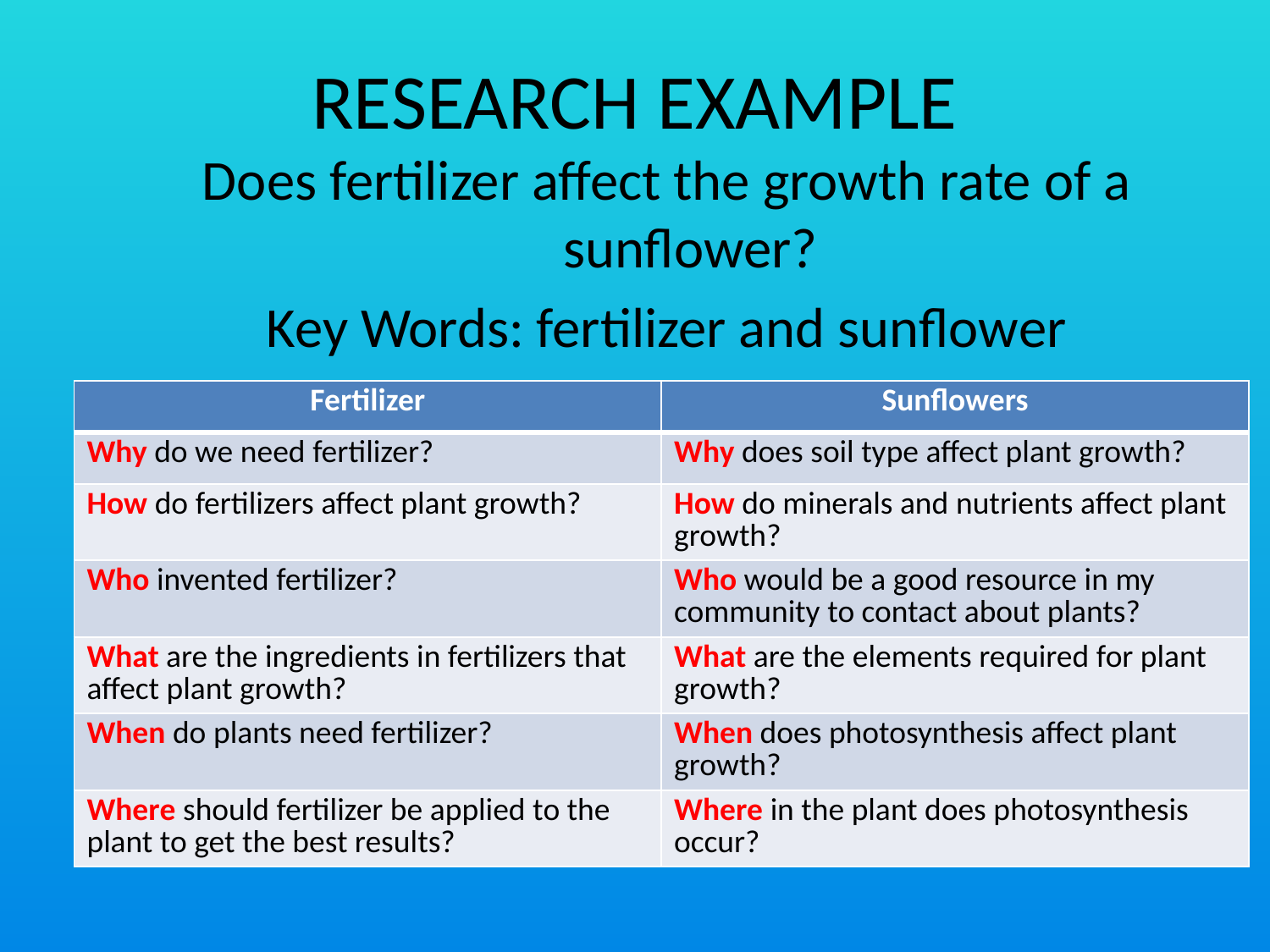

# RESEARCH EXAMPLE
Does fertilizer affect the growth rate of a sunflower?
Key Words: fertilizer and sunflower

| Fertilizer | Sunflowers |
| --- | --- |
| Why do we need fertilizer? | Why does soil type affect plant growth? |
| How do fertilizers affect plant growth? | How do minerals and nutrients affect plant growth? |
| Who invented fertilizer? | Who would be a good resource in my community to contact about plants? |
| What are the ingredients in fertilizers that affect plant growth? | What are the elements required for plant growth? |
| When do plants need fertilizer? | When does photosynthesis affect plant growth? |
| Where should fertilizer be applied to the plant to get the best results? | Where in the plant does photosynthesis occur? |